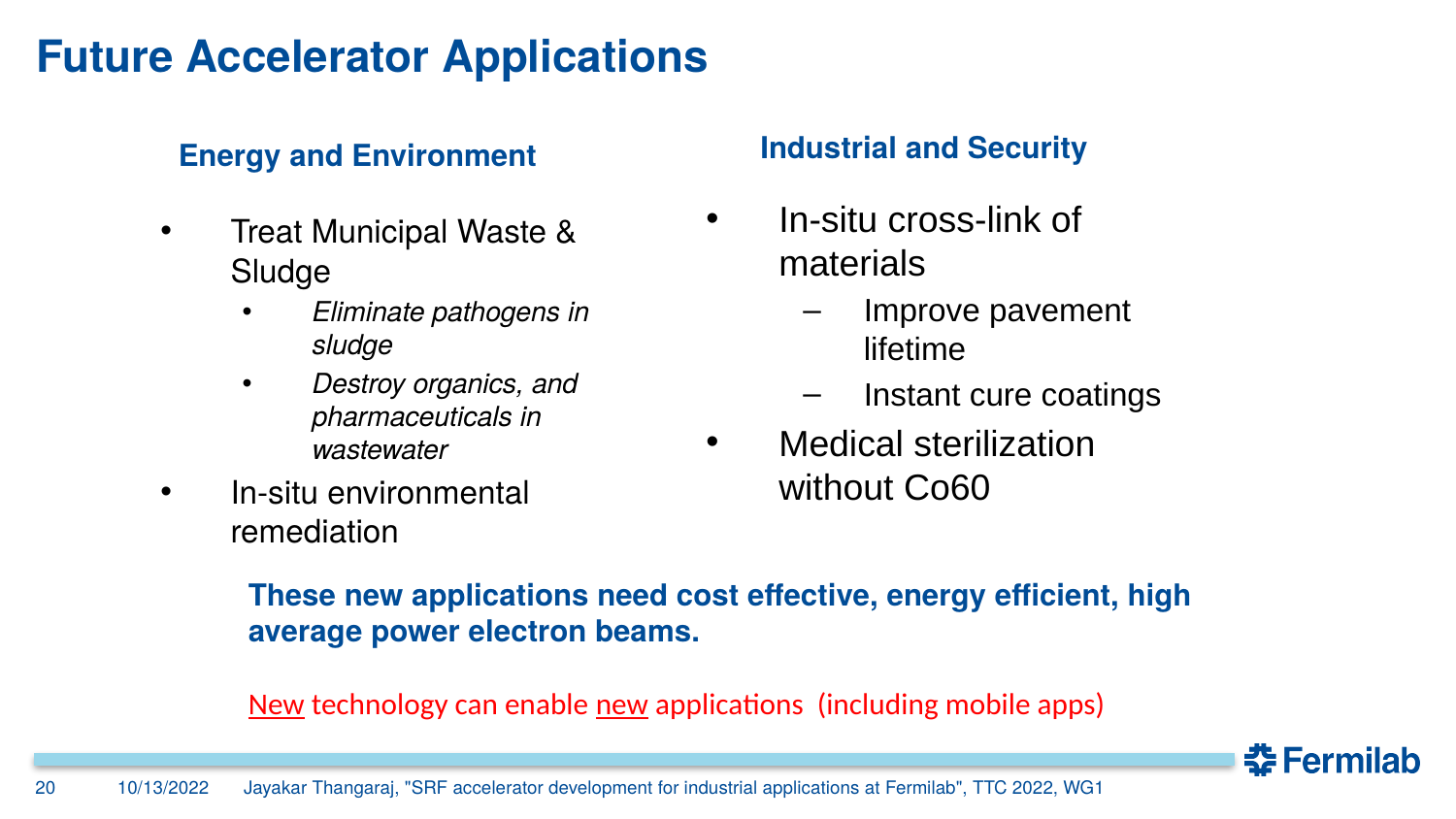

# Future Accelerator Applications
Industrial and Security
Energy and Environment
In-situ cross-link of materials
Improve pavement lifetime
Instant cure coatings
Medical sterilization without Co60
Treat Municipal Waste & Sludge
Eliminate pathogens in sludge
Destroy organics, and pharmaceuticals in wastewater
In-situ environmental remediation
These new applications need cost effective, energy efficient, high average power electron beams.

New technology can enable new applications  (including mobile apps)
20
10/13/2022
Jayakar Thangaraj, "SRF accelerator development for industrial applications at Fermilab", TTC 2022, WG1